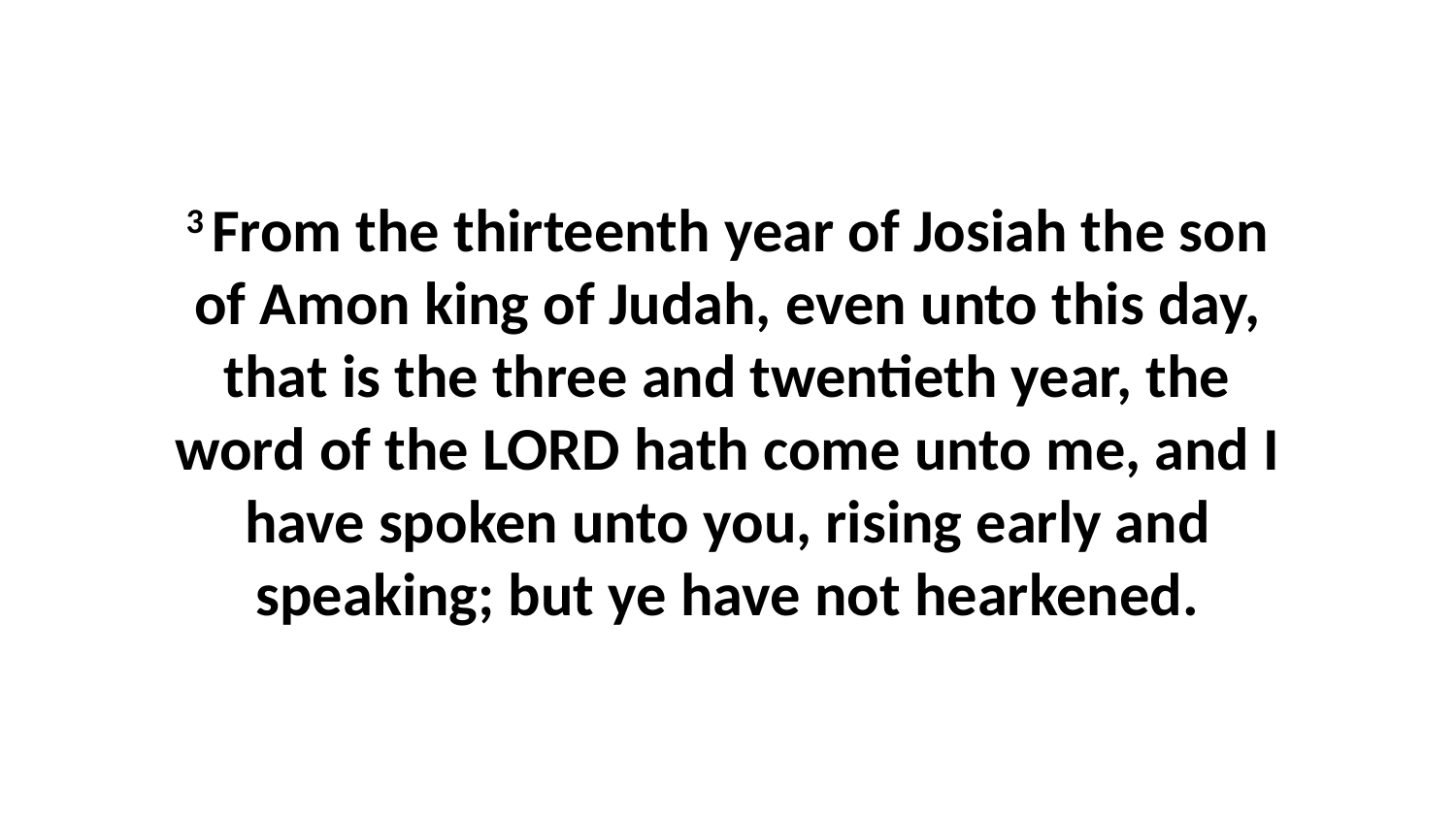

3 From the thirteenth year of Josiah the son of Amon king of Judah, even unto this day, that is the three and twentieth year, the word of the LORD hath come unto me, and I have spoken unto you, rising early and speaking; but ye have not hearkened.